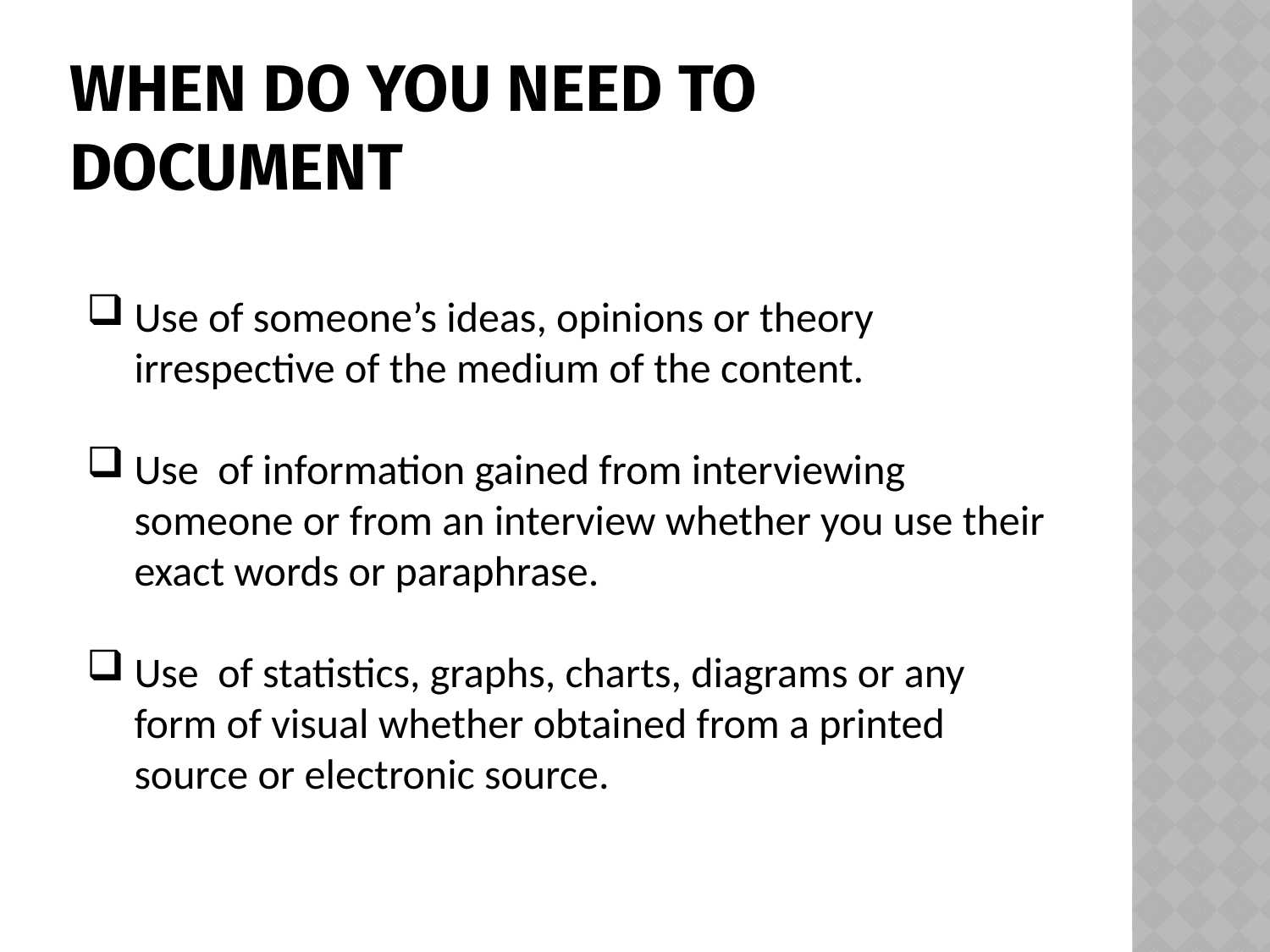

# When do YOU need to DOCUMENT

Use of someone’s ideas, opinions or theory irrespective of the medium of the content.

Use  of information gained from interviewing someone or from an interview whether you use their exact words or paraphrase.

Use  of statistics, graphs, charts, diagrams or any form of visual whether obtained from a printed source or electronic source.